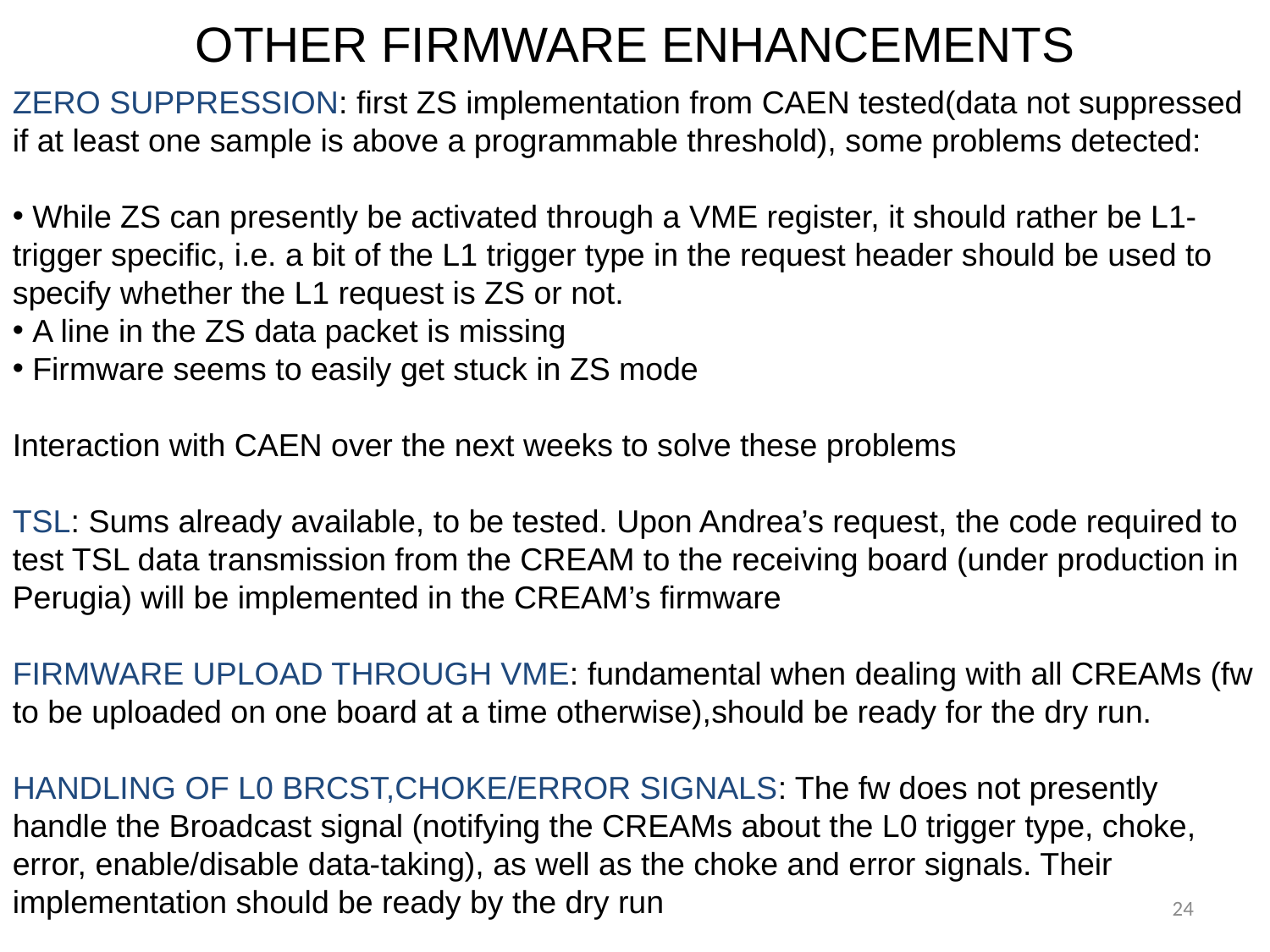

OTHER FIRMWARE ENHANCEMENTS
ZERO SUPPRESSION: first ZS implementation from CAEN tested(data not suppressed if at least one sample is above a programmable threshold), some problems detected:

 While ZS can presently be activated through a VME register, it should rather be L1-trigger specific, i.e. a bit of the L1 trigger type in the request header should be used to specify whether the L1 request is ZS or not.
 A line in the ZS data packet is missing
 Firmware seems to easily get stuck in ZS mode

Interaction with CAEN over the next weeks to solve these problems

TSL: Sums already available, to be tested. Upon Andrea’s request, the code required to test TSL data transmission from the CREAM to the receiving board (under production in Perugia) will be implemented in the CREAM’s firmware

FIRMWARE UPLOAD THROUGH VME: fundamental when dealing with all CREAMs (fw to be uploaded on one board at a time otherwise),should be ready for the dry run.

HANDLING OF L0 BRCST,CHOKE/ERROR SIGNALS: The fw does not presently handle the Broadcast signal (notifying the CREAMs about the L0 trigger type, choke, error, enable/disable data-taking), as well as the choke and error signals. Their implementation should be ready by the dry run
24